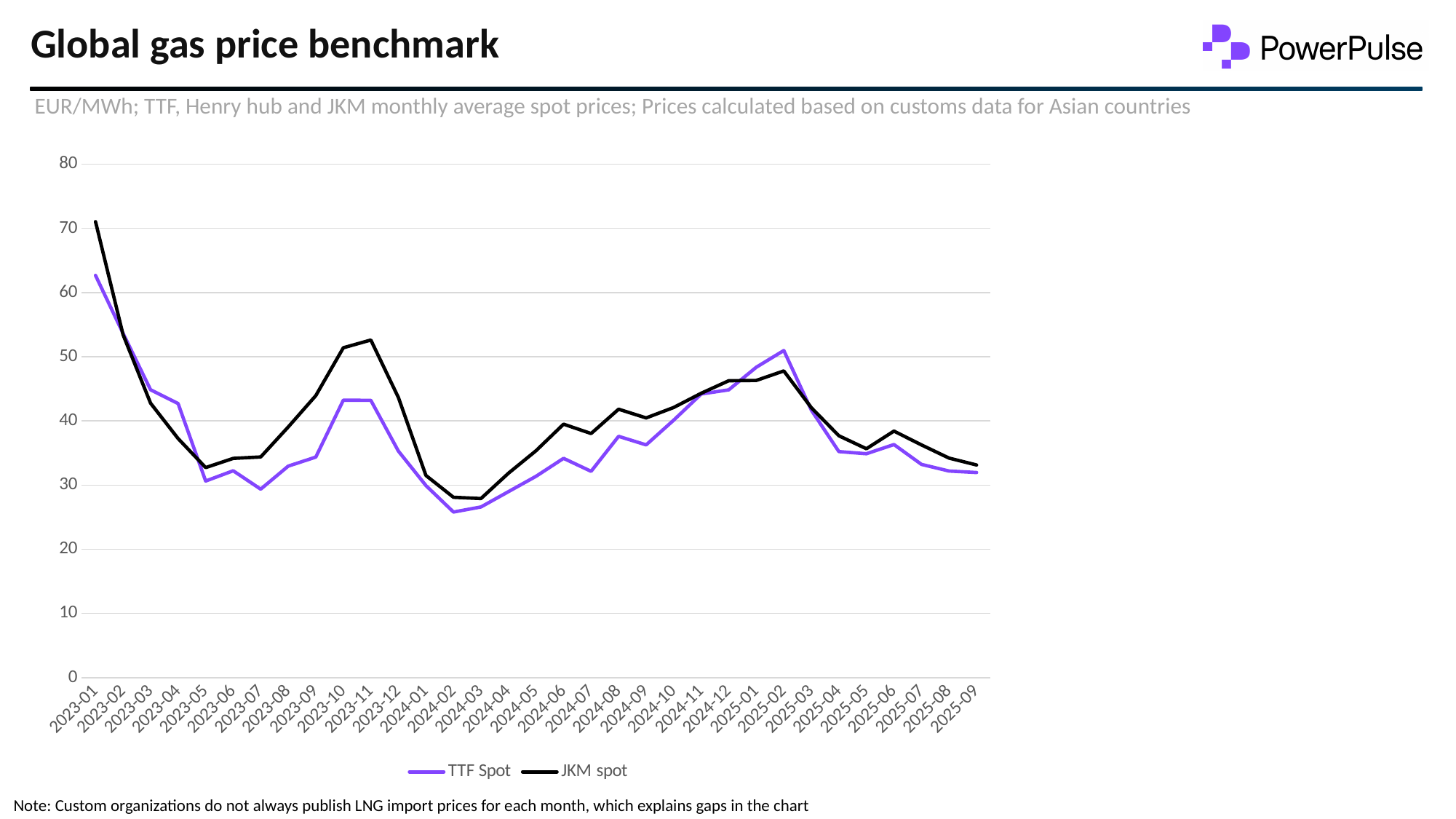

# Global gas price benchmark
EUR/MWh; TTF, Henry hub and JKM monthly average spot prices; Prices calculated based on customs data for Asian countries

### Chart

| Category | TTF Spot | JKM spot |
|---|---|---|
| 2023-01 | 62.67 | 71.04 |
| 2023-02 | 53.64228571428571 | 53.42576666666667 |
| 2023-03 | 44.857 | 42.764660000000006 |
| 2023-04 | 42.704600000000006 | 37.256225 |
| 2023-05 | 30.63 | 32.73 |
| 2023-06 | 32.231500000000004 | 34.17 |
| 2023-07 | 29.36874193548387 | 34.390575 |
| 2023-08 | 32.95406451612904 | 39.06044 |
| 2023-09 | 34.37 | 43.946200000000005 |
| 2023-10 | 43.2311935483871 | 51.3972 |
| 2023-11 | 43.21 | 52.6 |
| 2023-12 | 35.30896774193547 | 43.65645000000001 |
| 2024-01 | 29.92725806451613 | 31.502249999999997 |
| 2024-02 | 25.80665517241379 | 28.10268 |
| 2024-03 | 26.592483870967747 | 27.908920000000002 |
| 2024-04 | 28.983999999999995 | 31.855050000000002 |
| 2024-05 | 31.366612903225814 | 35.36054 |
| 2024-06 | 34.172066666666666 | 39.499625 |
| 2024-07 | 32.14196774193548 | 38.035399999999996 |
| 2024-08 | 37.60106451612903 | 41.830079999999995 |
| 2024-09 | 36.27066666666666 | 40.46695 |
| 2024-10 | 40.12009677419355 | 42.0927 |
| 2024-11 | 44.19536363636363 | 44.315725 |
| 2024-12 | 44.84090322580645 | 46.263 |
| 2025-01 | 48.36638709677418 | 46.30664 |
| 2025-02 | 50.97 | 47.79 |
| 2025-03 | 41.66735483870968 | 42.05795 |
| 2025-04 | 35.22296666666666 | 37.69146666666666 |
| 2025-05 | 34.892096774193554 | 35.66808 |
| 2025-06 | 36.32606666666666 | 38.4209 |
| 2025-07 | 33.22667741935484 | 36.262375 |
| 2025-08 | 32.19387096774193 | 34.21208 |
| 2025-09 | 31.956866666666663 | 33.131125 |
Note: Custom organizations do not always publish LNG import prices for each month, which explains gaps in the chart